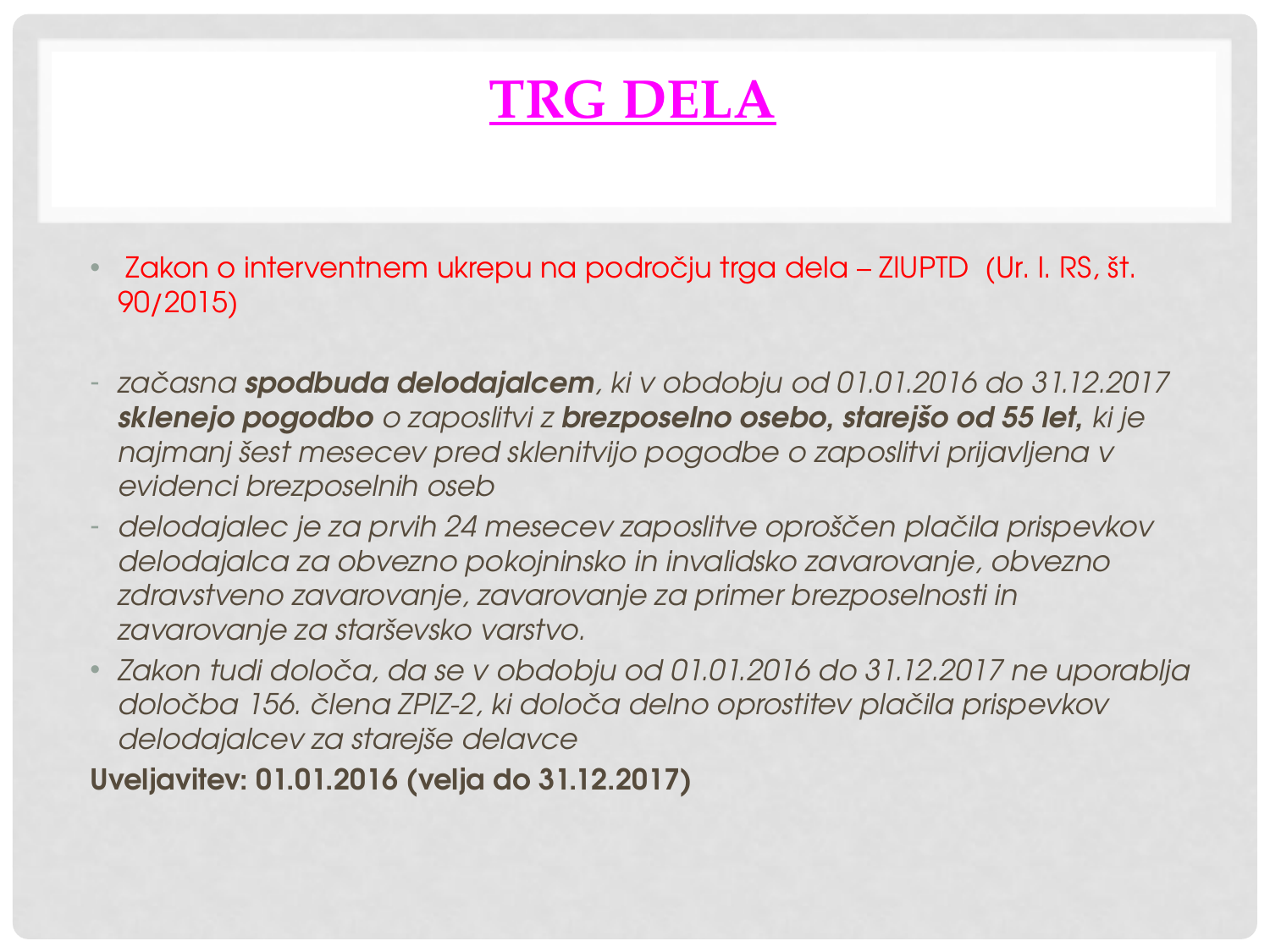

# Trg dela
 Zakon o interventnem ukrepu na področju trga dela – ZIUPTD  (Ur. l. RS, št. 90/2015)

začasna spodbuda delodajalcem, ki v obdobju od 01.01.2016 do 31.12.2017 sklenejo pogodbo o zaposlitvi z brezposelno osebo, starejšo od 55 let, ki je najmanj šest mesecev pred sklenitvijo pogodbe o zaposlitvi prijavljena v evidenci brezposelnih oseb
delodajalec je za prvih 24 mesecev zaposlitve oproščen plačila prispevkov delodajalca za obvezno pokojninsko in invalidsko zavarovanje, obvezno zdravstveno zavarovanje, zavarovanje za primer brezposelnosti in zavarovanje za starševsko varstvo.
Zakon tudi določa, da se v obdobju od 01.01.2016 do 31.12.2017 ne uporablja določba 156. člena ZPIZ-2, ki določa delno oprostitev plačila prispevkov delodajalcev za starejše delavce
Uveljavitev: 01.01.2016 (velja do 31.12.2017)